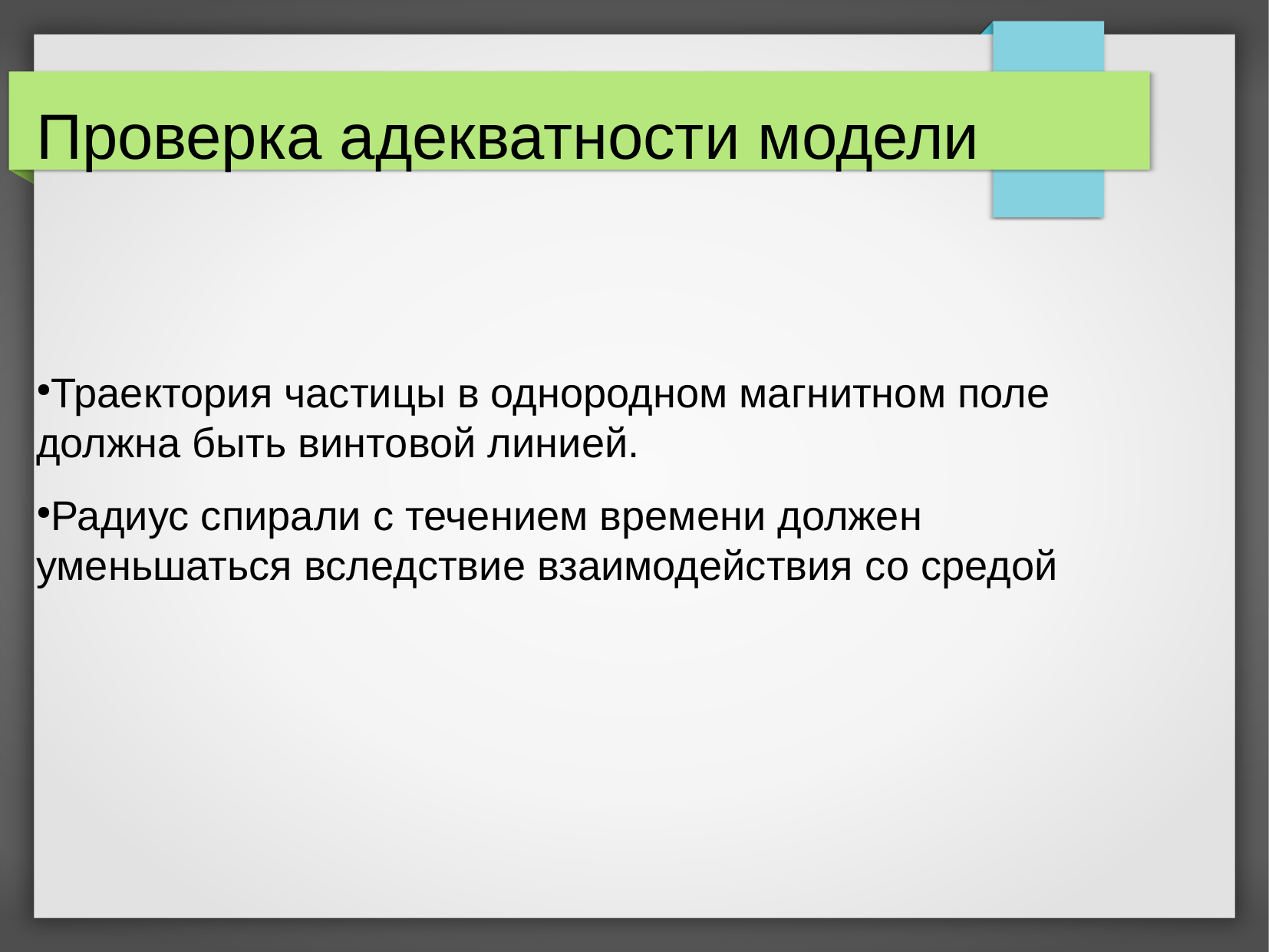

Проверка адекватности модели

Траектория частицы в однородном магнитном поле должна быть винтовой линией.
Радиус спирали с течением времени должен уменьшаться вследствие взаимодействия со средой